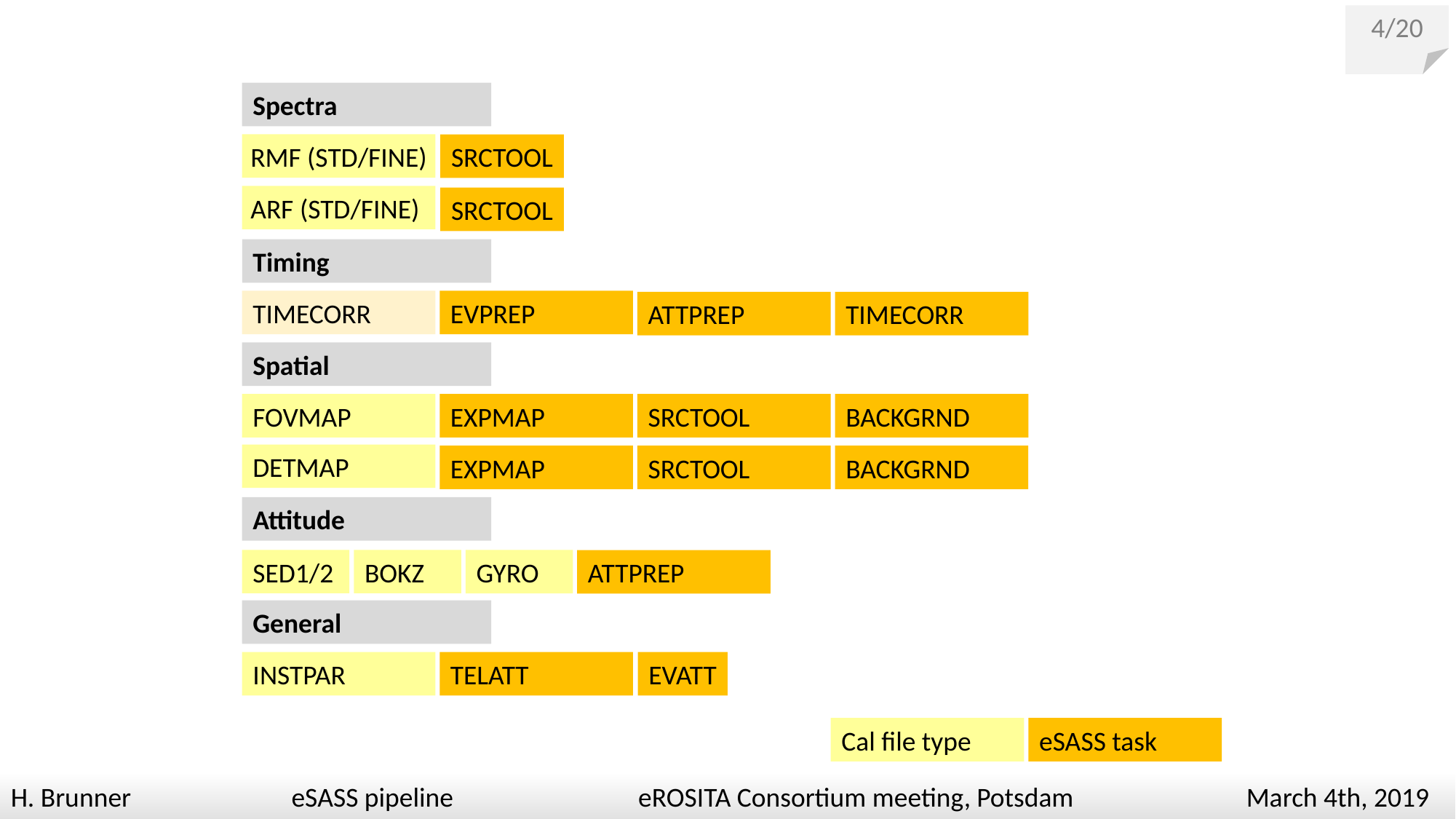

4/20
Spectra
RMF (STD/FINE)
SRCTOOL
ARF (STD/FINE)
SRCTOOL
Timing
EVPREP
TIMECORR
ATTPREP
TIMECORR
Spatial
EXPMAP
SRCTOOL
BACKGRND
FOVMAP
DETMAP
EXPMAP
SRCTOOL
BACKGRND
Attitude
SED1/2
BOKZ
GYRO
ATTPREP
General
INSTPAR
TELATT
EVATT
Cal file type
eSASS task
H. Brunner                          eSASS pipeline                              eROSITA Consortium meeting, Potsdam                            March 4th, 2019